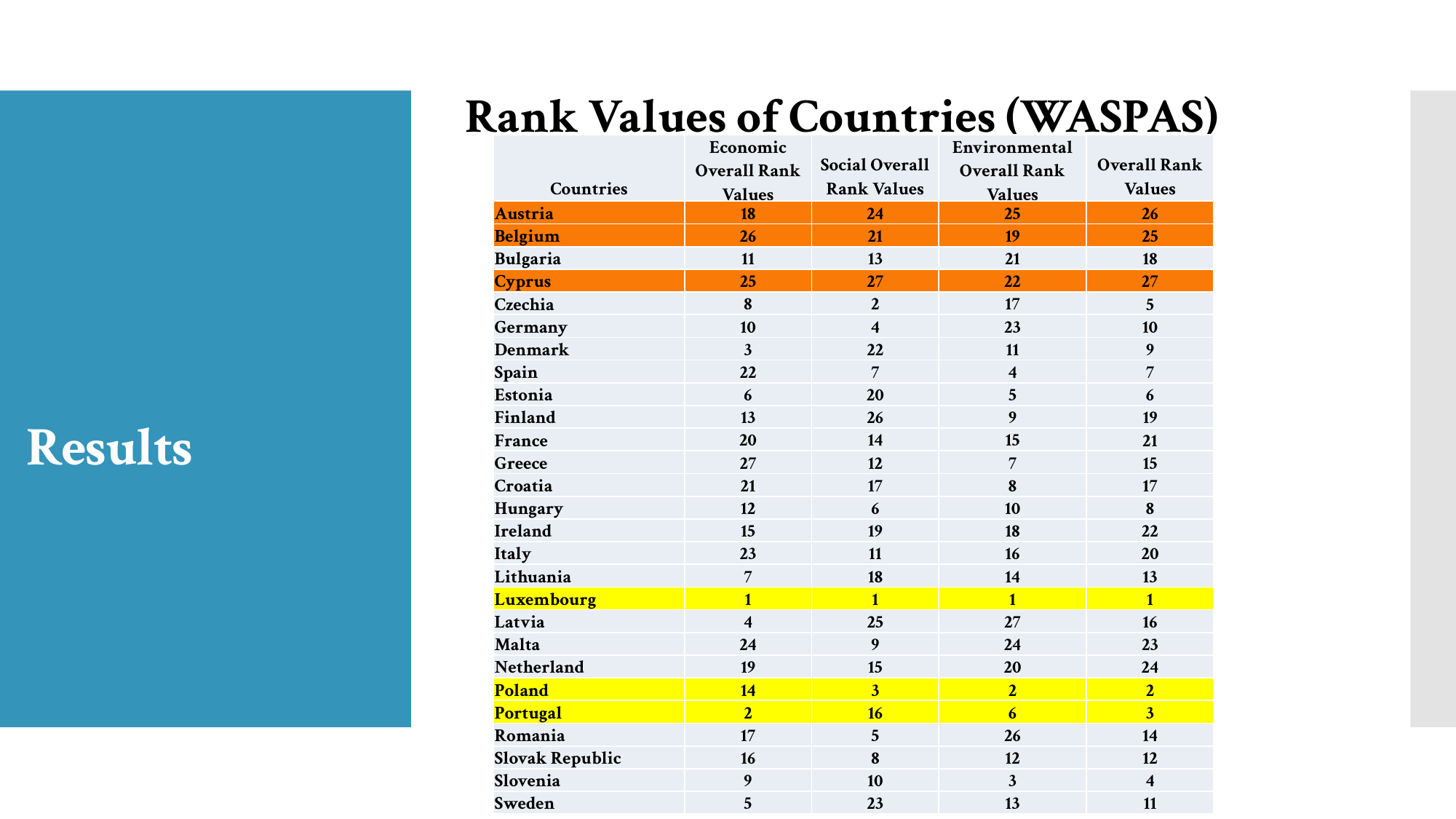

Rank Values of Countries (WASPAS)
| Countries | Economic Overall Rank Values | Social Overall Rank Values | Environmental Overall Rank Values | Overall Rank Values |
| --- | --- | --- | --- | --- |
| Austria | 18 | 24 | 25 | 26 |
| Belgium | 26 | 21 | 19 | 25 |
| Bulgaria | 11 | 13 | 21 | 18 |
| Cyprus | 25 | 27 | 22 | 27 |
| Czechia | 8 | 2 | 17 | 5 |
| Germany | 10 | 4 | 23 | 10 |
| Denmark | 3 | 22 | 11 | 9 |
| Spain | 22 | 7 | 4 | 7 |
| Estonia | 6 | 20 | 5 | 6 |
| Finland | 13 | 26 | 9 | 19 |
| France | 20 | 14 | 15 | 21 |
| Greece | 27 | 12 | 7 | 15 |
| Croatia | 21 | 17 | 8 | 17 |
| Hungary | 12 | 6 | 10 | 8 |
| Ireland | 15 | 19 | 18 | 22 |
| Italy | 23 | 11 | 16 | 20 |
| Lithuania | 7 | 18 | 14 | 13 |
| Luxembourg | 1 | 1 | 1 | 1 |
| Latvia | 4 | 25 | 27 | 16 |
| Malta | 24 | 9 | 24 | 23 |
| Netherland | 19 | 15 | 20 | 24 |
| Poland | 14 | 3 | 2 | 2 |
| Portugal | 2 | 16 | 6 | 3 |
| Romania | 17 | 5 | 26 | 14 |
| Slovak Republic | 16 | 8 | 12 | 12 |
| Slovenia | 9 | 10 | 3 | 4 |
| Sweden | 5 | 23 | 13 | 11 |
# Results